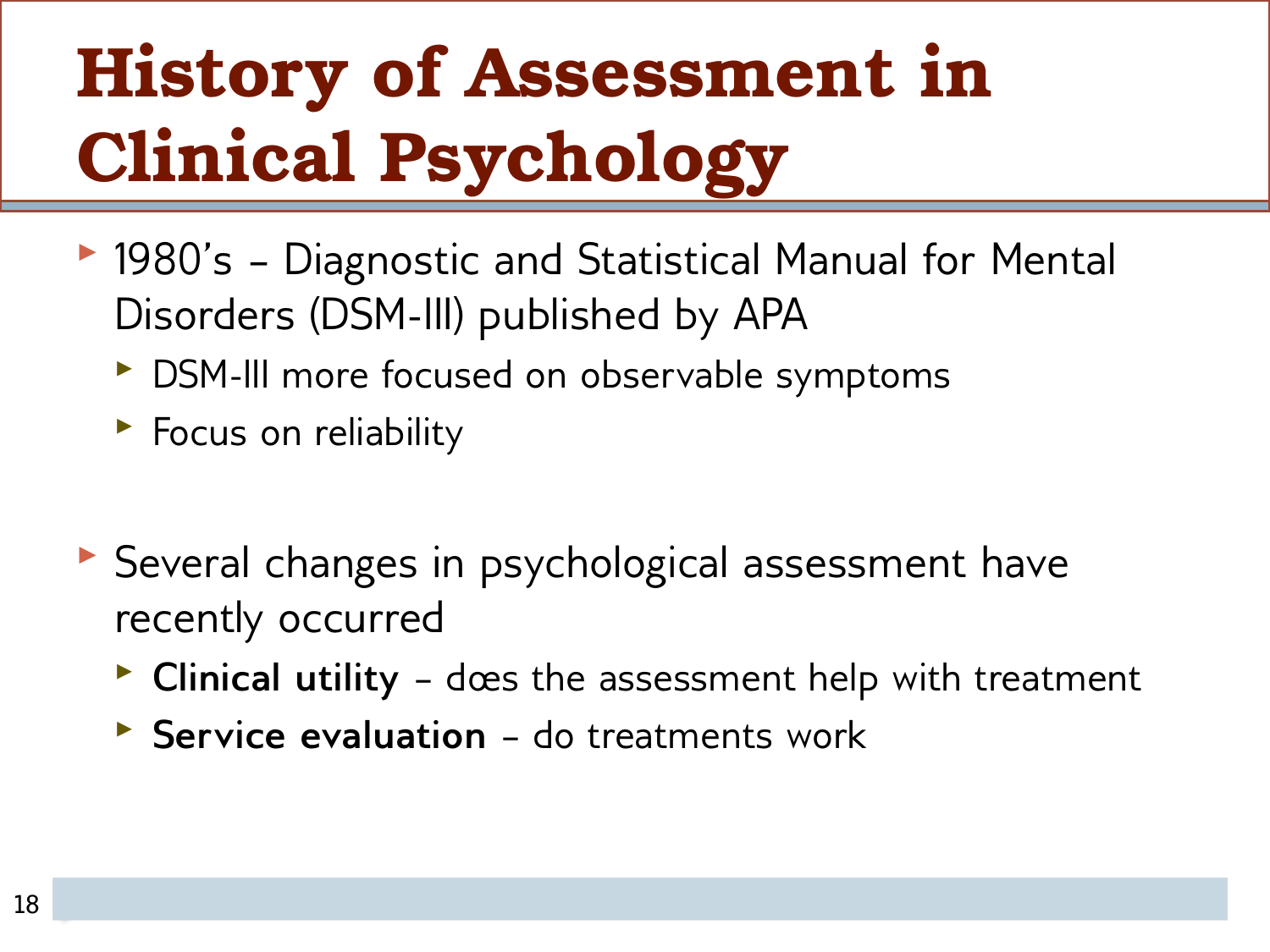

0
# History of Assessment in Clinical Psychology
1980’s – Diagnostic and Statistical Manual for Mental Disorders (DSM-III) published by APA
DSM-III more focused on observable symptoms
Focus on reliability

Several changes in psychological assessment have recently occurred
Clinical utility – does the assessment help with treatment
Service evaluation – do treatments work
18